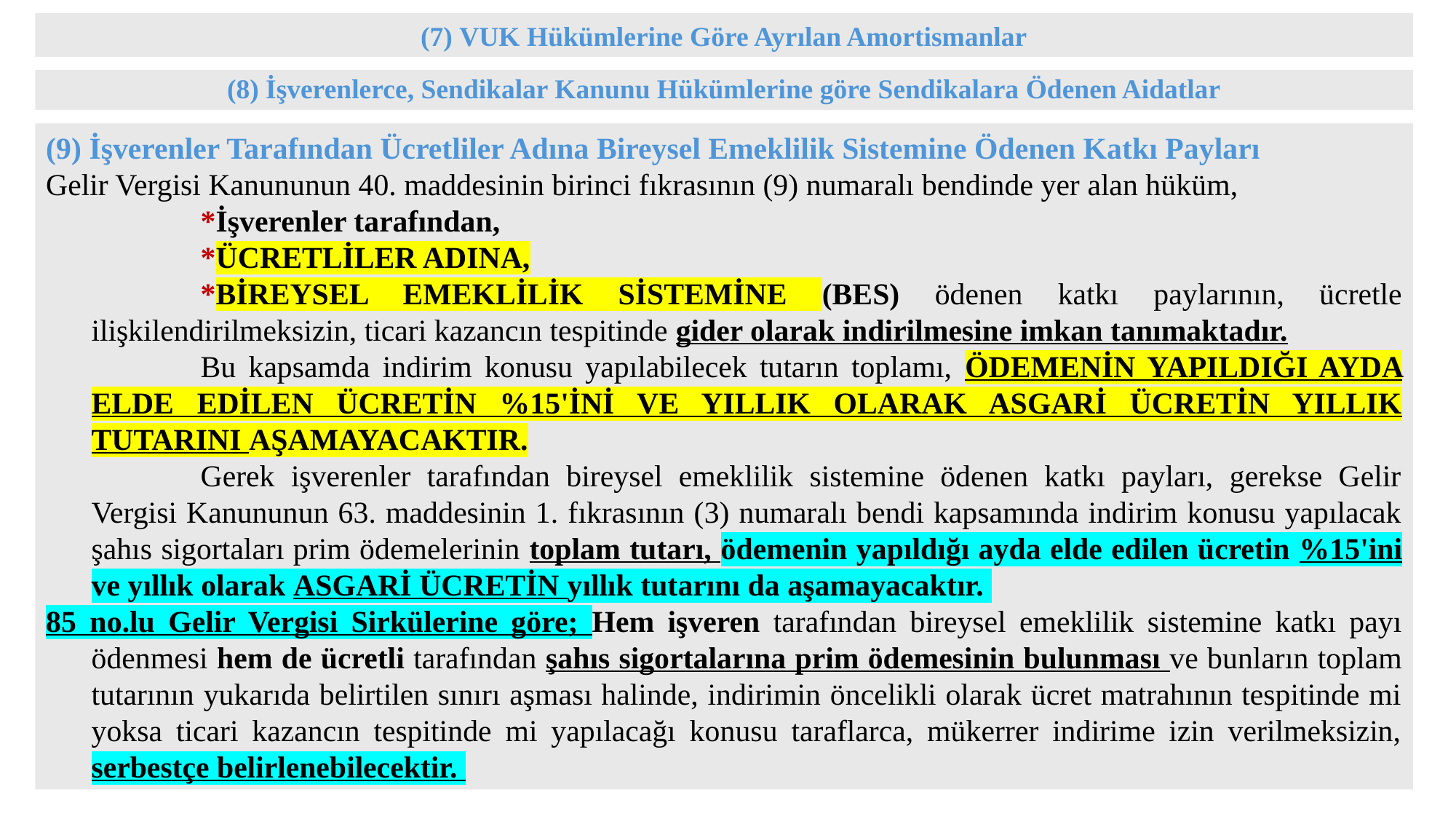

(7) VUK Hükümlerine Göre Ayrılan Amortismanlar
(8) İşverenlerce, Sendikalar Kanunu Hükümlerine göre Sendikalara Ödenen Aidatlar
(9) İşverenler Tarafından Ücretliler Adına Bireysel Emeklilik Sistemine Ödenen Katkı Payları
Gelir Vergisi Kanununun 40. maddesinin birinci fıkrasının (9) numaralı bendinde yer alan hüküm,
		*İşverenler tarafından,
		*ÜCRETLİLER ADINA,
		*BİREYSEL EMEKLİLİK SİSTEMİNE (BES) ödenen katkı paylarının, ücretle ilişkilendirilmeksizin, ticari kazancın tespitinde gider olarak indirilmesine imkan tanımaktadır.
		Bu kapsamda indirim konusu yapılabilecek tutarın toplamı, ÖDEMENİN YAPILDIĞI AYDA ELDE EDİLEN ÜCRETİN %15'İNİ VE YILLIK OLARAK ASGARİ ÜCRETİN YILLIK TUTARINI AŞAMAYACAKTIR.
		Gerek işverenler tarafından bireysel emeklilik sistemine ödenen katkı payları, gerekse Gelir Vergisi Kanununun 63. maddesinin 1. fıkrasının (3) numaralı bendi kapsamında indirim konusu yapılacak şahıs sigortaları prim ödemelerinin toplam tutarı, ödemenin yapıldığı ayda elde edilen ücretin %15'ini ve yıllık olarak ASGARİ ÜCRETİN yıllık tutarını da aşamayacaktır.
85 no.lu Gelir Vergisi Sirkülerine göre; Hem işveren tarafından bireysel emeklilik sistemine katkı payı ödenmesi hem de ücretli tarafından şahıs sigortalarına prim ödemesinin bulunması ve bunların toplam tutarının yukarıda belirtilen sınırı aşması halinde, indirimin öncelikli olarak ücret matrahının tespitinde mi yoksa ticari kazancın tespitinde mi yapılacağı konusu taraflarca, mükerrer indirime izin verilmeksizin, serbestçe belirlenebilecektir.
28